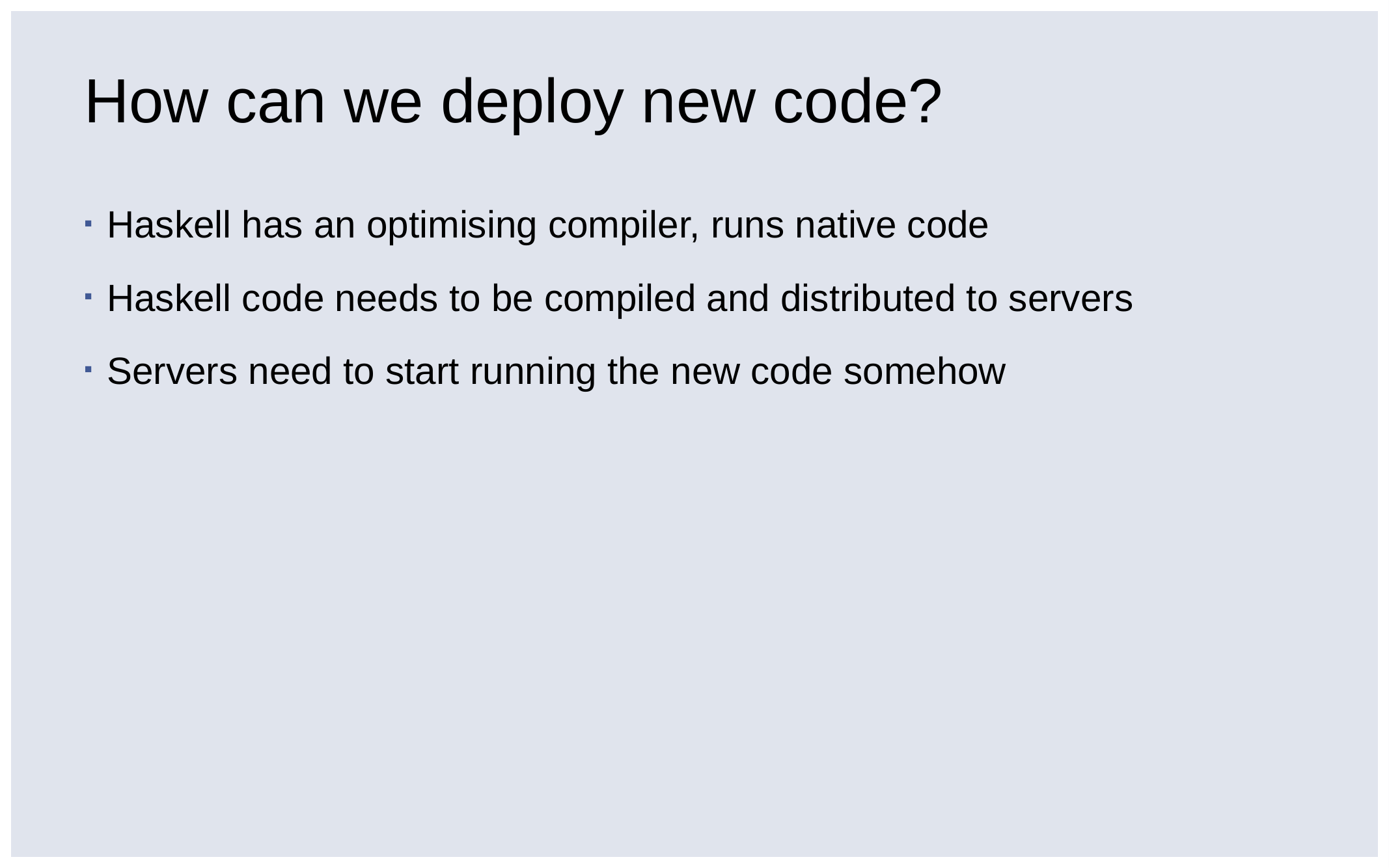

# How can we deploy new code?
Haskell has an optimising compiler, runs native code
Haskell code needs to be compiled and distributed to servers
Servers need to start running the new code somehow